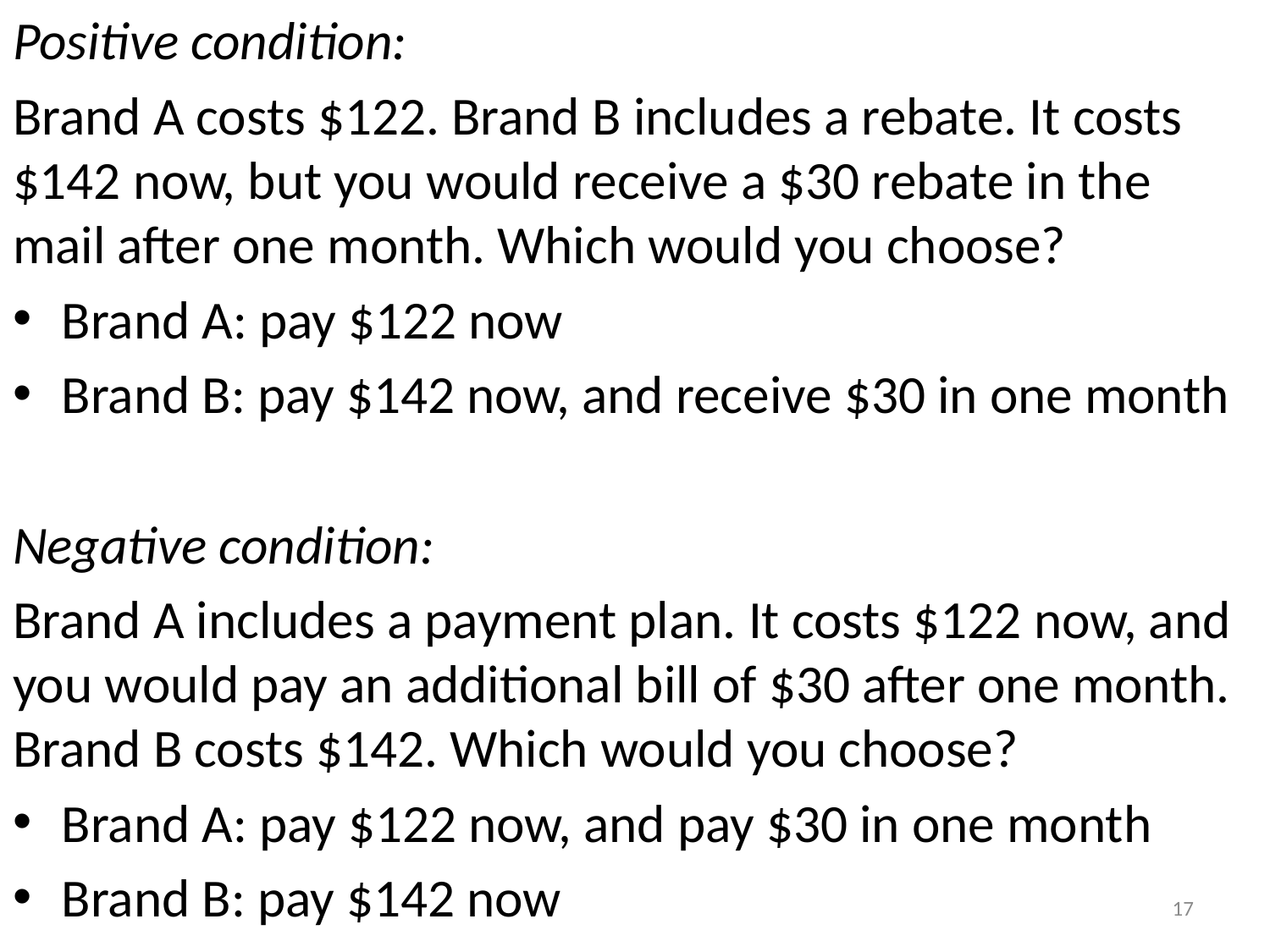

Positive condition:
Brand A costs $122. Brand B includes a rebate. It costs $142 now, but you would receive a $30 rebate in the mail after one month. Which would you choose?
Brand A: pay $122 now
Brand B: pay $142 now, and receive $30 in one month

Negative condition:
Brand A includes a payment plan. It costs $122 now, and you would pay an additional bill of $30 after one month. Brand B costs $142. Which would you choose?
Brand A: pay $122 now, and pay $30 in one month
Brand B: pay $142 now
17